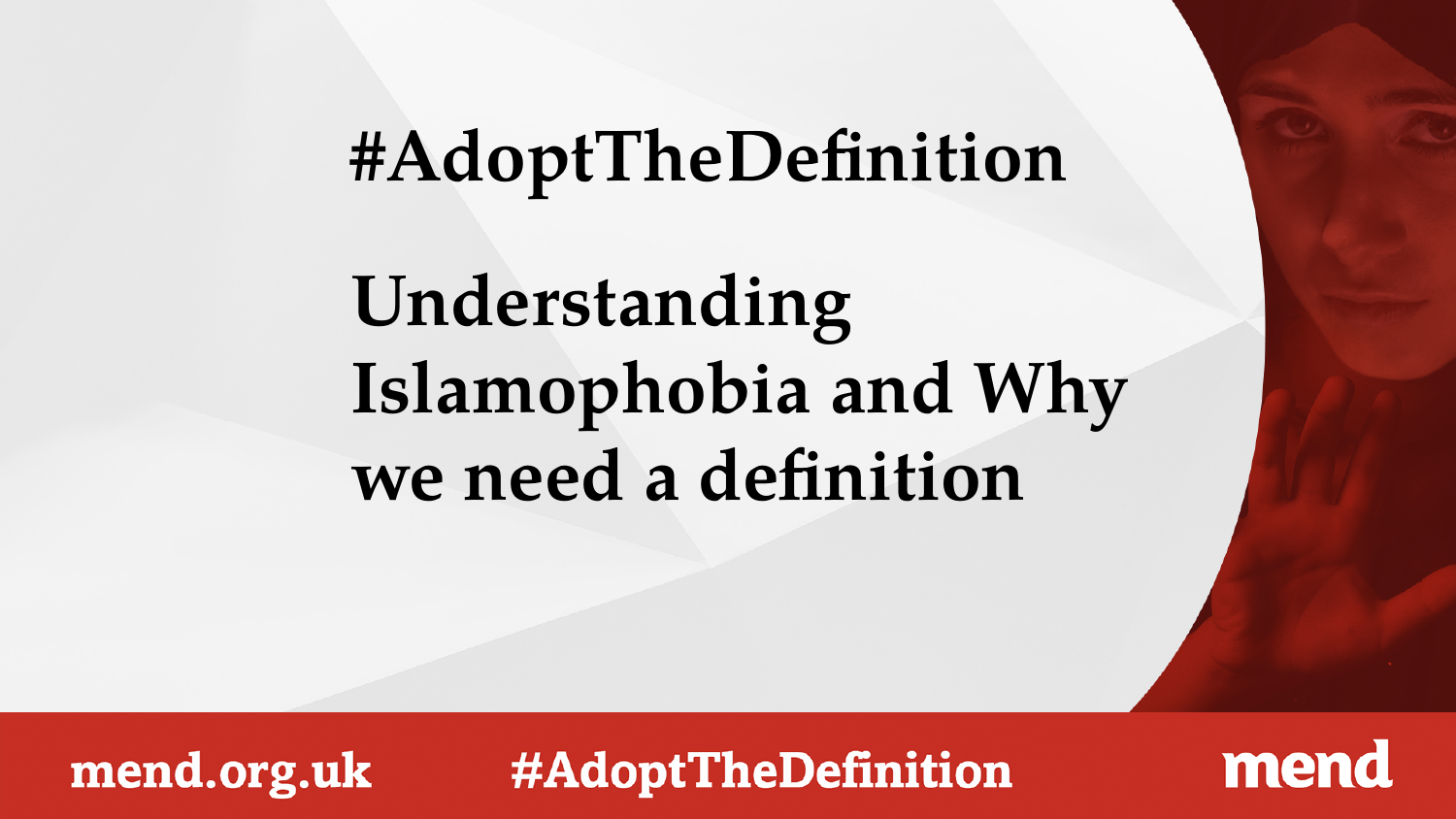

#AdoptTheDefinition
Understanding Islamophobia and Why we need a definition